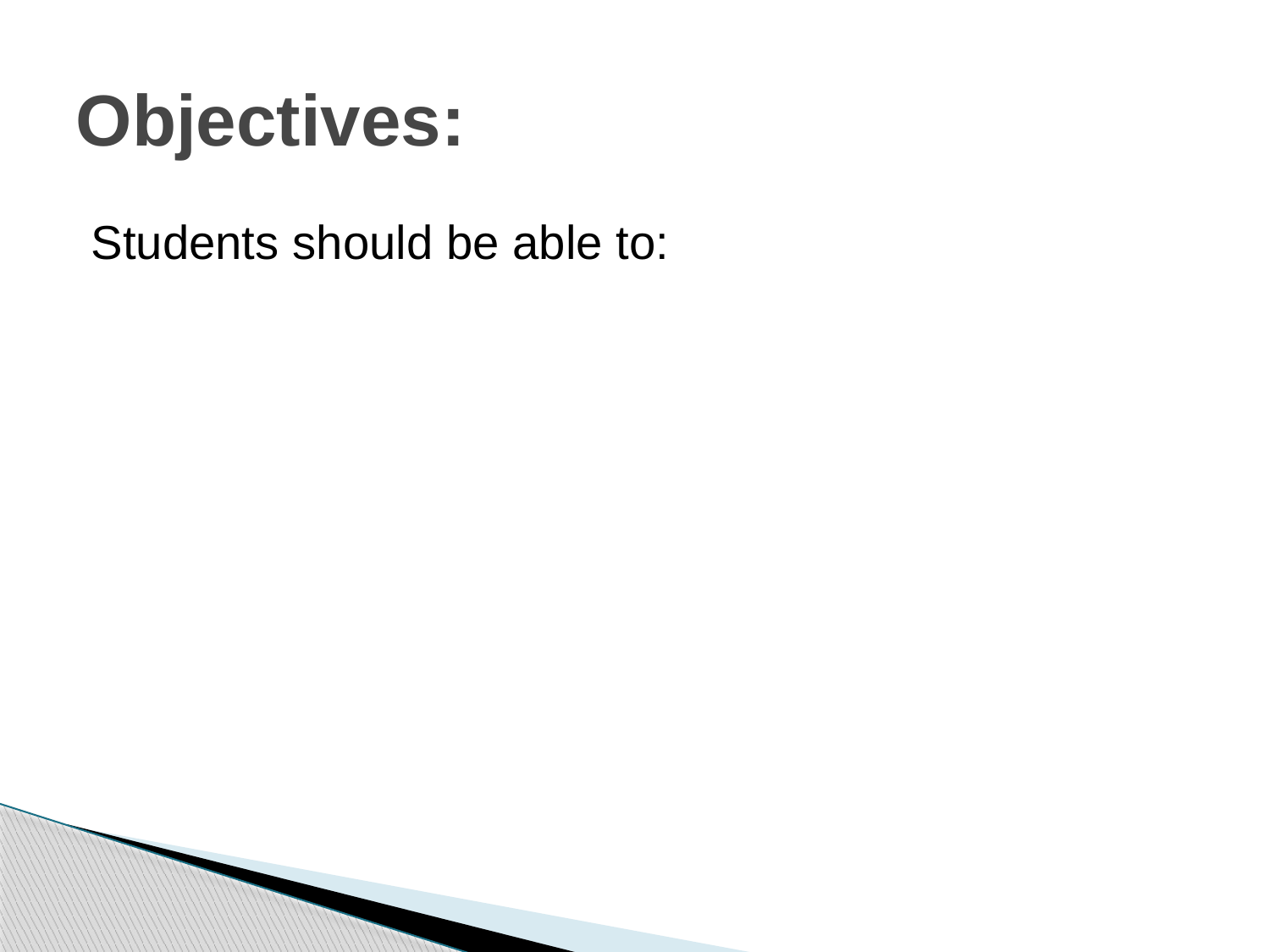

# Objectives:
Students should be able to: